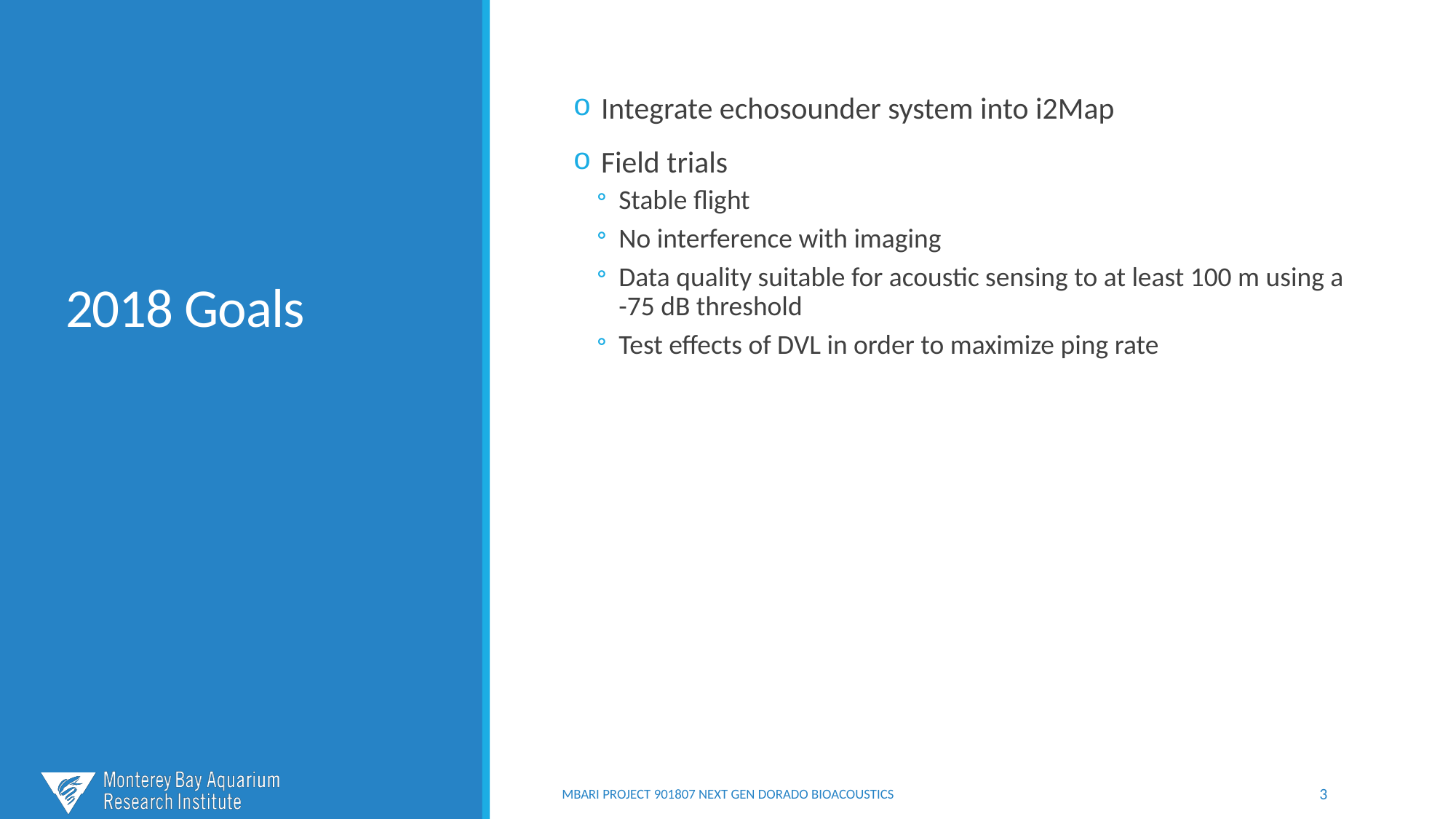

# 2018 Goals
Integrate echosounder system into i2Map
Field trials
Stable flight
No interference with imaging
Data quality suitable for acoustic sensing to at least 100 m using a -75 dB threshold
Test effects of DVL in order to maximize ping rate

MBARI PROJECT 901807 NEXT GEN Dorado BioAcoustics
3